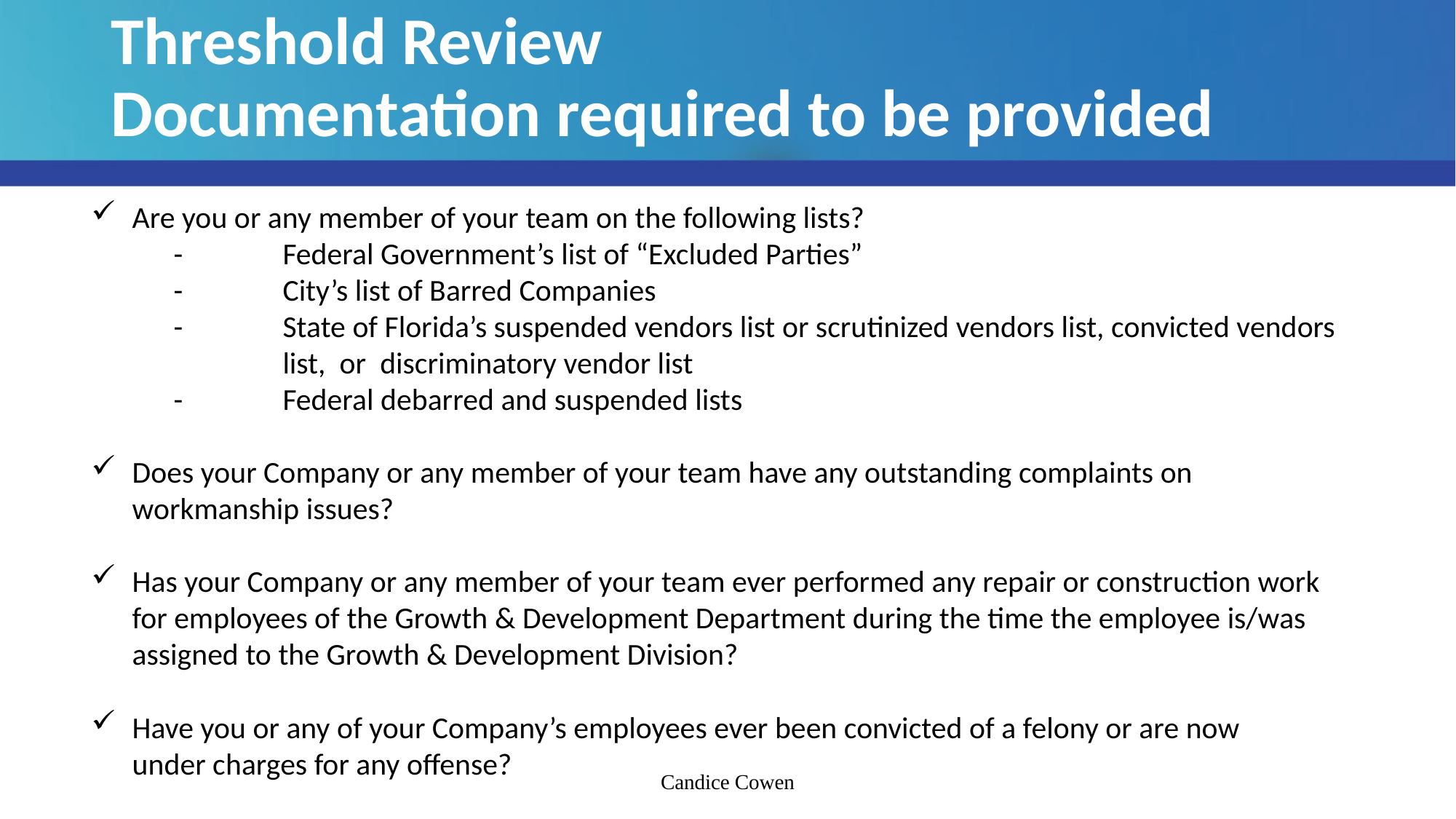

# Threshold Review Documentation required to be provided
Are you or any member of your team on the following lists?
- 	Federal Government’s list of “Excluded Parties”
- 	City’s list of Barred Companies
- 	State of Florida’s suspended vendors list or scrutinized vendors list, convicted vendors 	list,  or  discriminatory vendor list
- 	Federal debarred and suspended lists

Does your Company or any member of your team have any outstanding complaints on workmanship issues?

Has your Company or any member of your team ever performed any repair or construction work for employees of the Growth & Development Department during the time the employee is/was assigned to the Growth & Development Division?

Have you or any of your Company’s employees ever been convicted of a felony or are now
under charges for any offense?

Candice Cowen